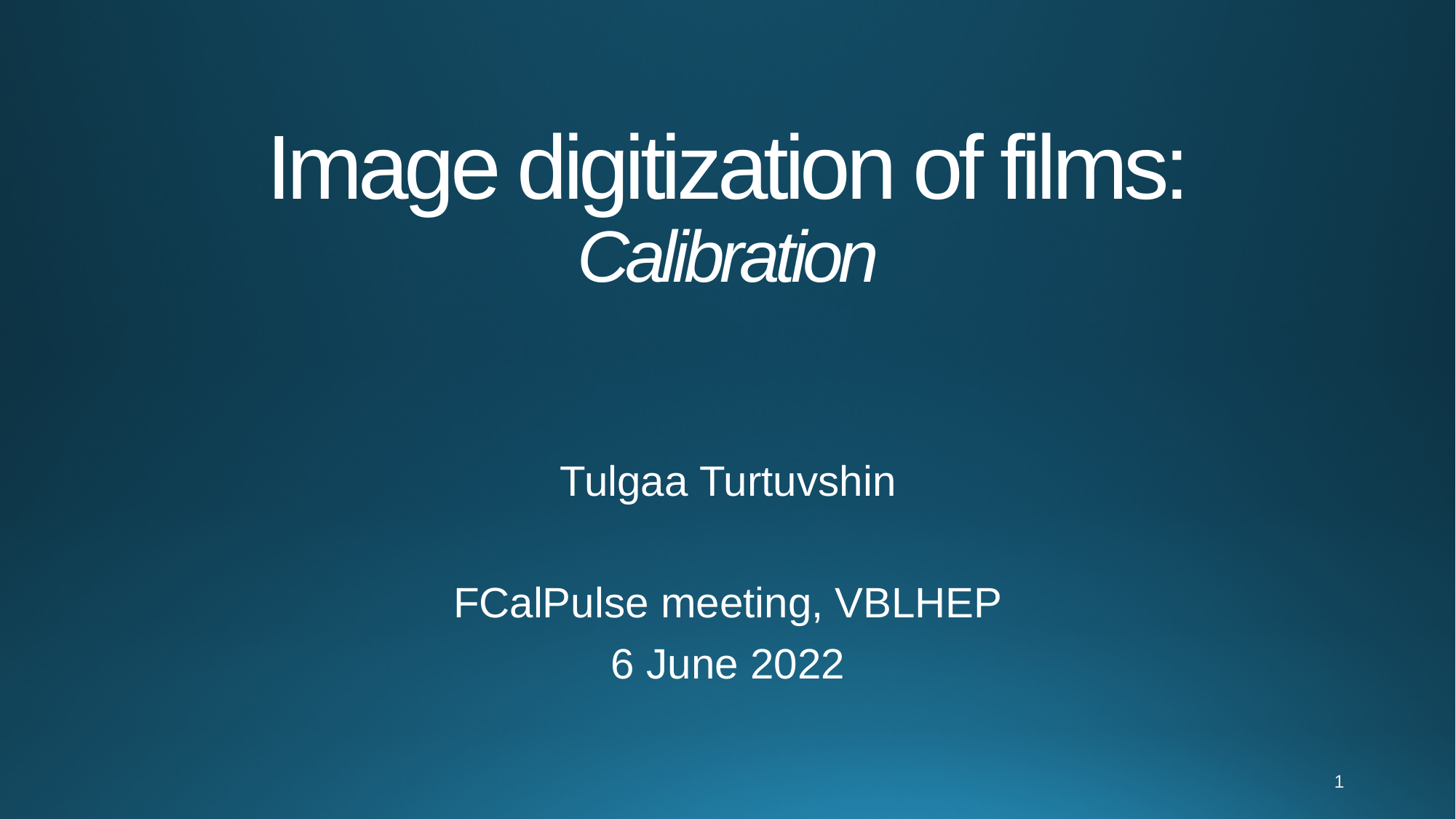

# Image digitization of films: Calibration
Tulgaa Turtuvshin

FCalPulse meeting, VBLHEP
6 June 2022
1